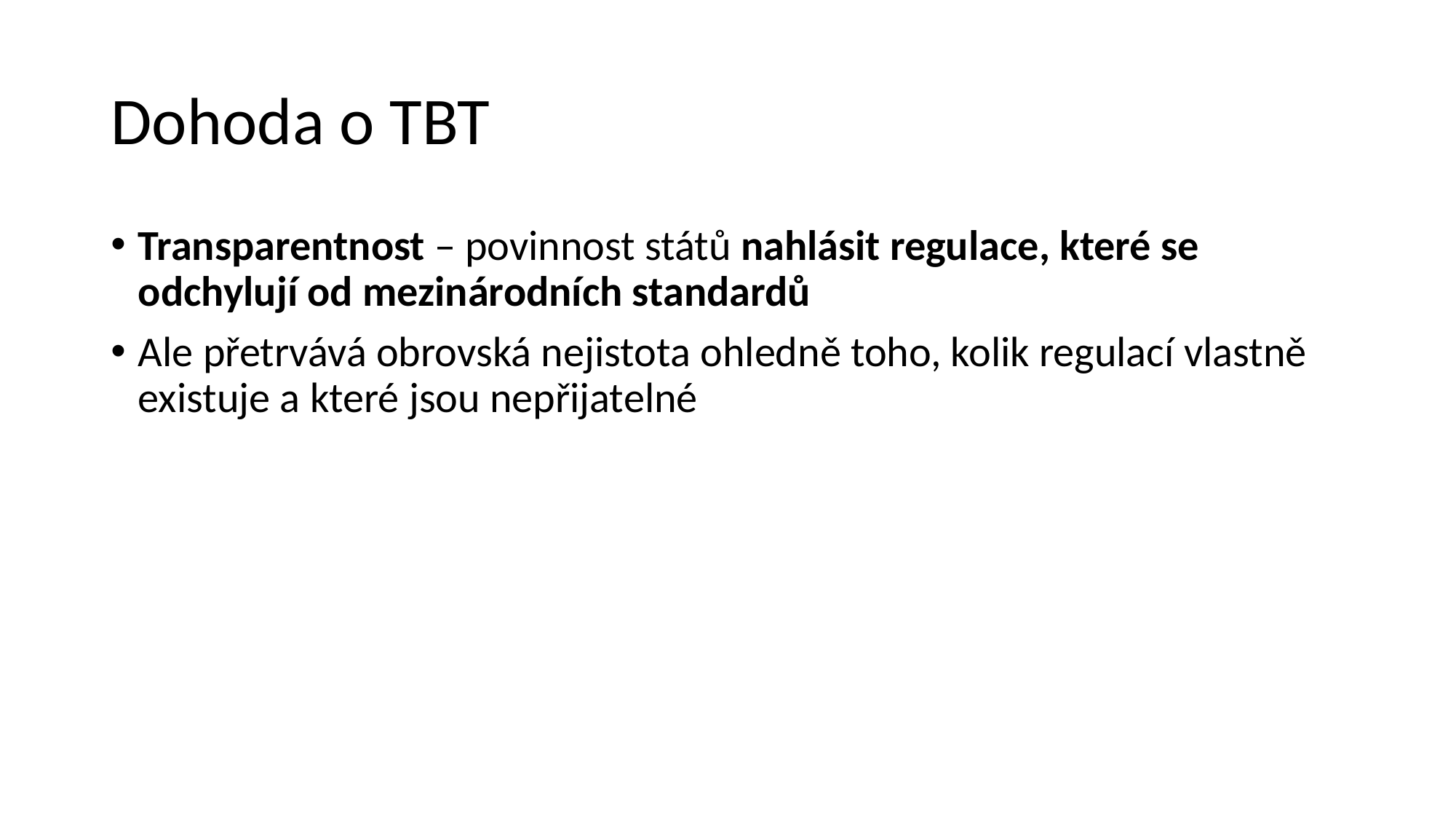

# Dohoda o TBT
Transparentnost – povinnost států nahlásit regulace, které se odchylují od mezinárodních standardů
Ale přetrvává obrovská nejistota ohledně toho, kolik regulací vlastně existuje a které jsou nepřijatelné